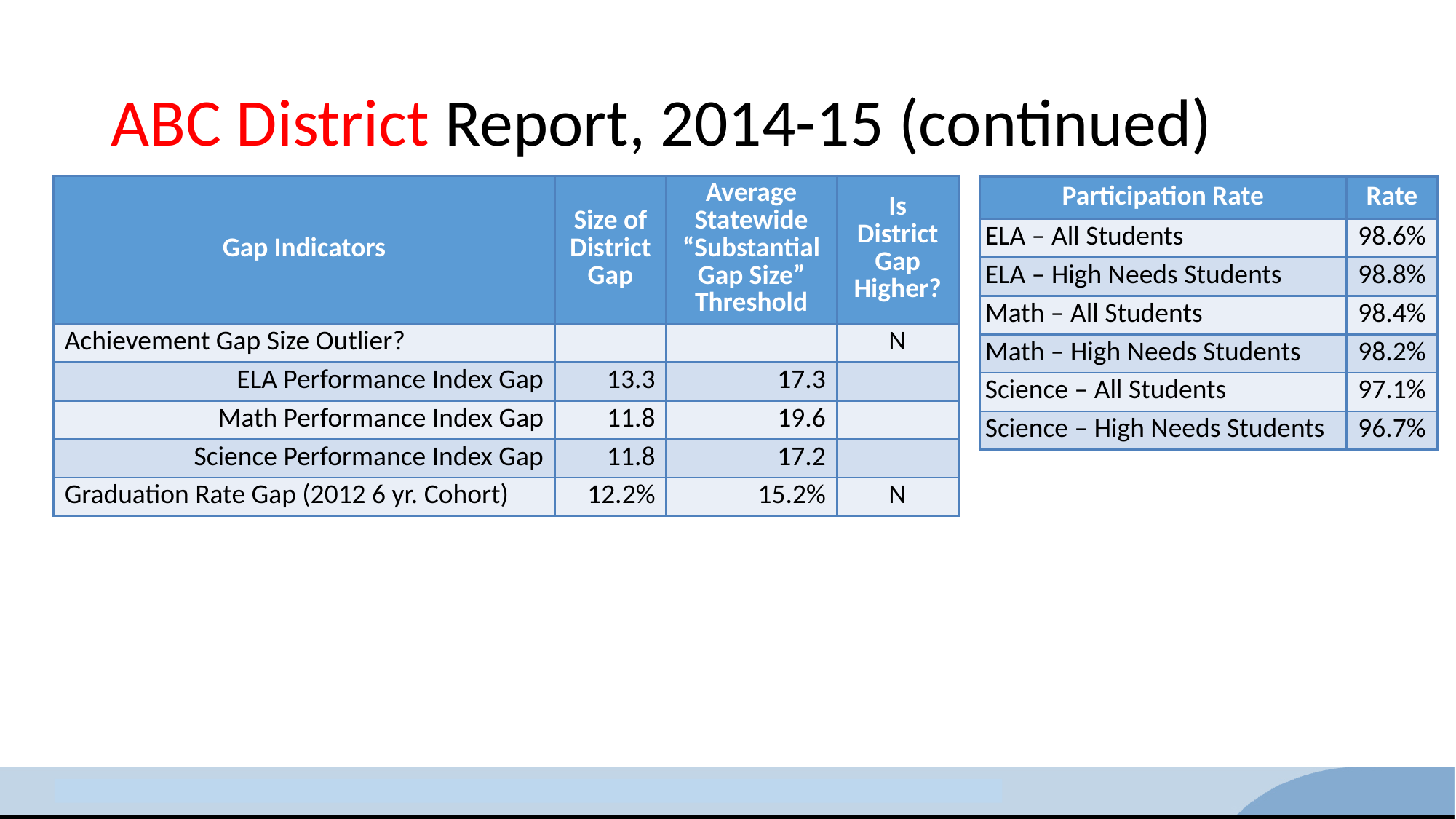

# ABC District Report, 2014-15 (continued)
| Gap Indicators | Size of District Gap | Average Statewide “Substantial Gap Size” Threshold | Is District Gap Higher? |
| --- | --- | --- | --- |
| Achievement Gap Size Outlier? |  |  | N |
| ELA Performance Index Gap | 13.3 | 17.3 |  |
| Math Performance Index Gap | 11.8 | 19.6 |  |
| Science Performance Index Gap | 11.8 | 17.2 |  |
| Graduation Rate Gap (2012 6 yr. Cohort) | 12.2% | 15.2% | N |
| Participation Rate | Rate |
| --- | --- |
| ELA – All Students | 98.6% |
| ELA – High Needs Students | 98.8% |
| Math – All Students | 98.4% |
| Math – High Needs Students | 98.2% |
| Science – All Students | 97.1% |
| Science – High Needs Students | 96.7% |
8